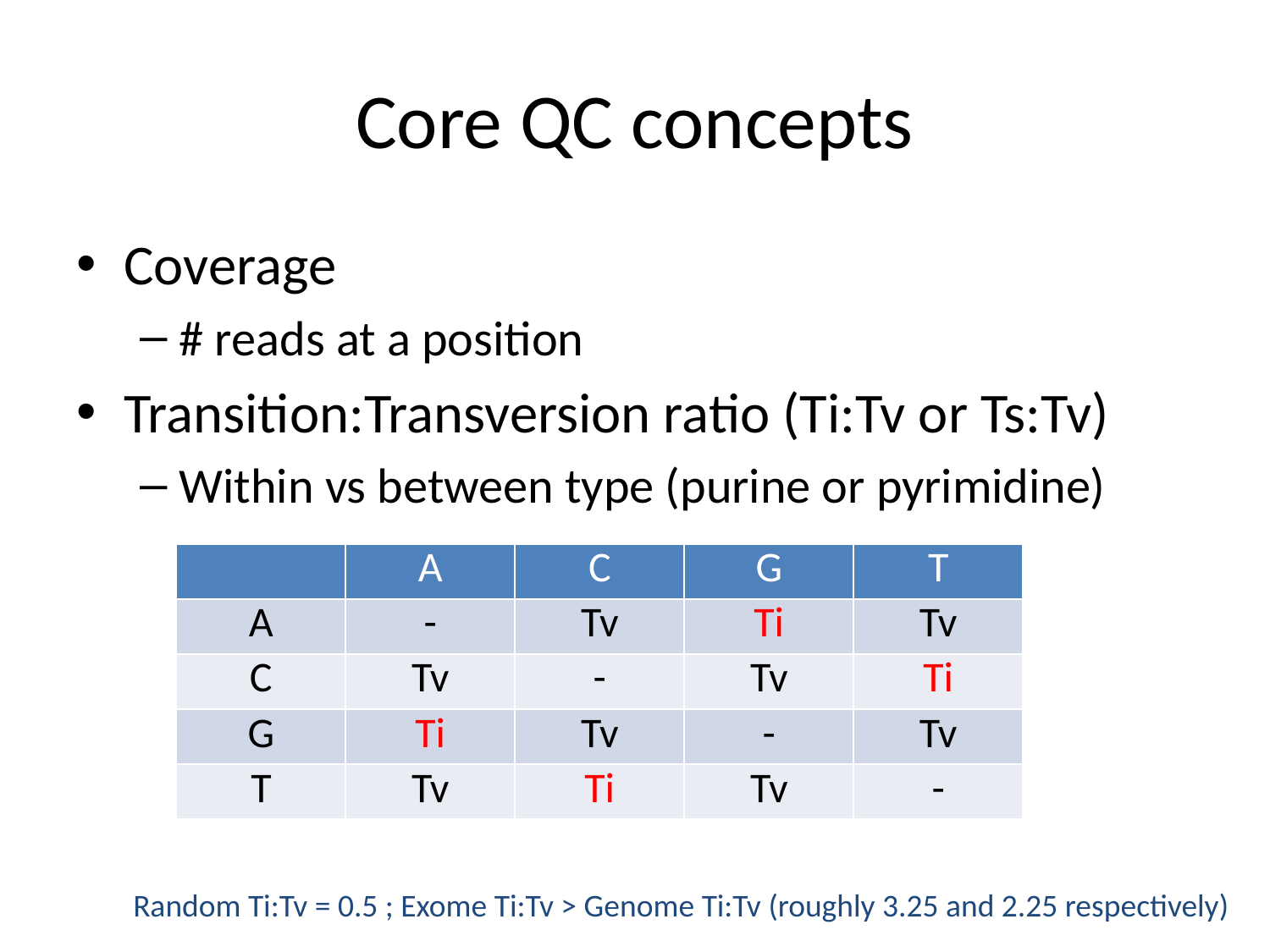

# Core QC concepts
Coverage
# reads at a position
Transition:Transversion ratio (Ti:Tv or Ts:Tv)
Within vs between type (purine or pyrimidine)

|  | A | C | G | T |
| --- | --- | --- | --- | --- |
| A | - | Tv | Ti | Tv |
| C | Tv | - | Tv | Ti |
| G | Ti | Tv | - | Tv |
| T | Tv | Ti | Tv | - |
Random Ti:Tv = 0.5 ; Exome Ti:Tv > Genome Ti:Tv (roughly 3.25 and 2.25 respectively)